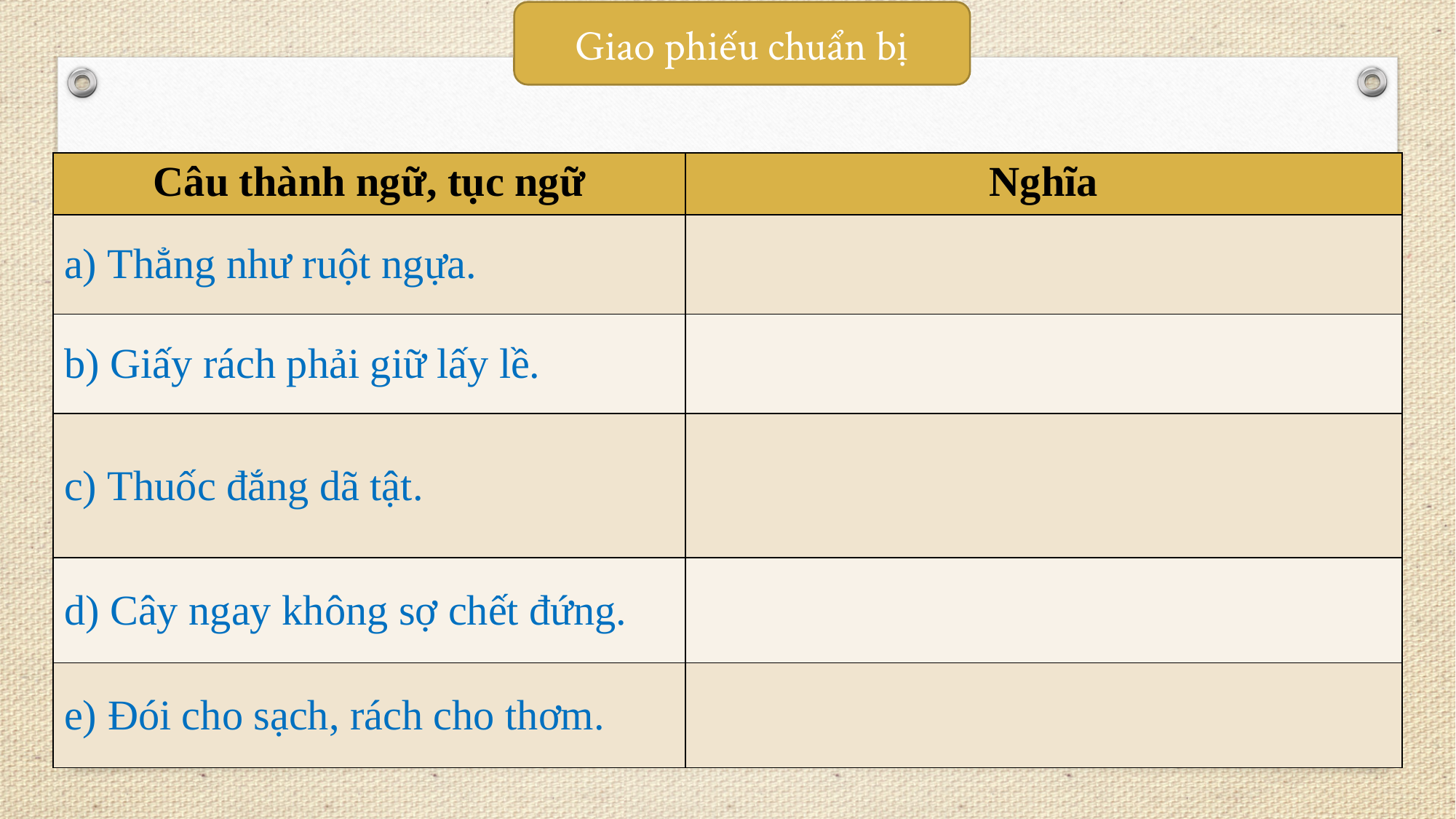

Giao phiếu chuẩn bị
| Câu thành ngữ, tục ngữ | Nghĩa |
| --- | --- |
| a) Thẳng như ruột ngựa. |  |
| b) Giấy rách phải giữ lấy lề. |  |
| c) Thuốc đắng dã tật. |  |
| d) Cây ngay không sợ chết đứng. |  |
| e) Đói cho sạch, rách cho thơm. |  |